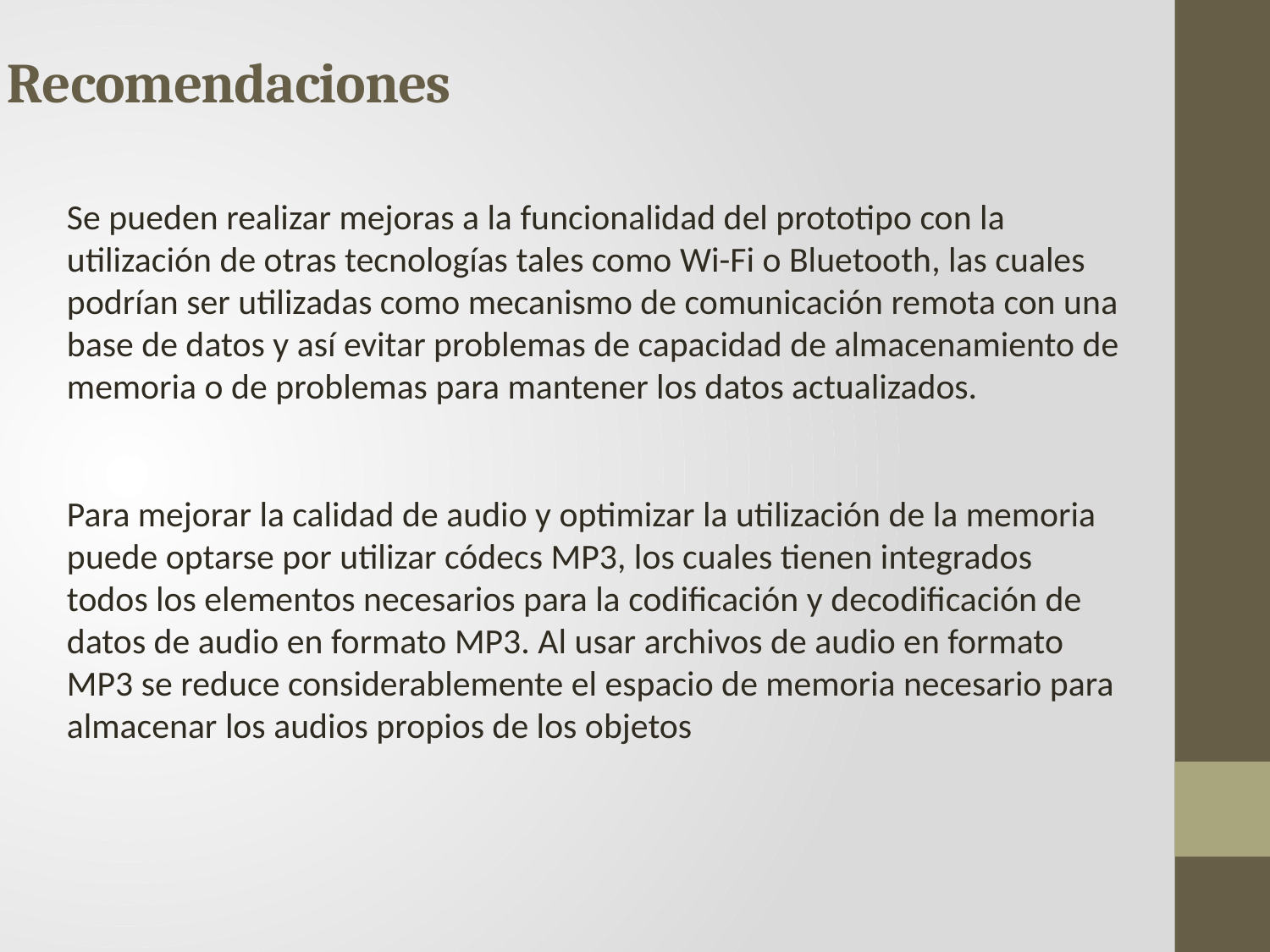

Recomendaciones

Se pueden realizar mejoras a la funcionalidad del prototipo con la utilización de otras tecnologías tales como Wi-Fi o Bluetooth, las cuales podrían ser utilizadas como mecanismo de comunicación remota con una base de datos y así evitar problemas de capacidad de almacenamiento de memoria o de problemas para mantener los datos actualizados.

Para mejorar la calidad de audio y optimizar la utilización de la memoria puede optarse por utilizar códecs MP3, los cuales tienen integrados todos los elementos necesarios para la codificación y decodificación de datos de audio en formato MP3. Al usar archivos de audio en formato MP3 se reduce considerablemente el espacio de memoria necesario para almacenar los audios propios de los objetos